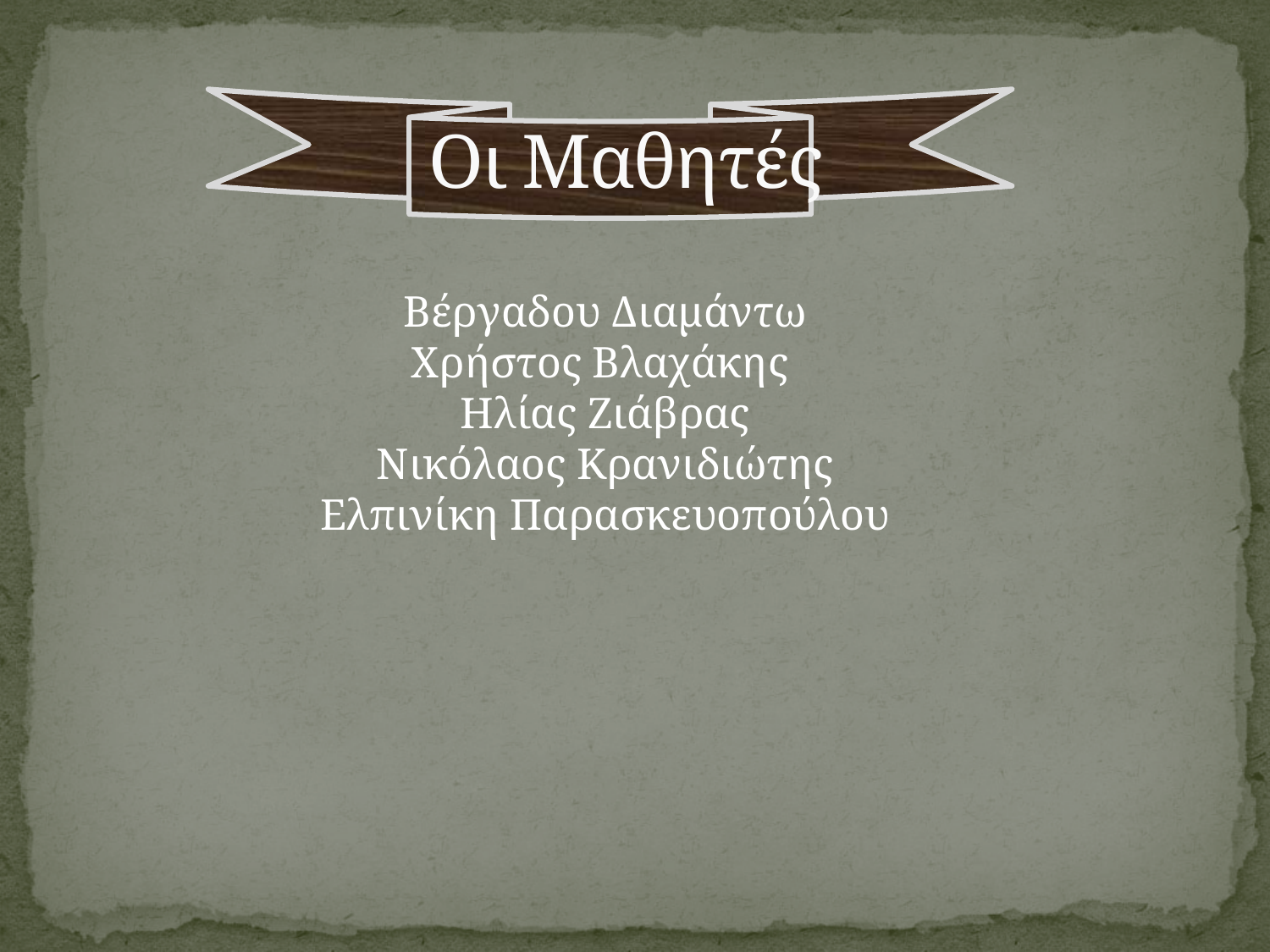

# Οι Μαθητές

Βέργαδου Διαμάντω
Χρήστος Βλαχάκης
Ηλίας Ζιάβρας
Νικόλαος Κρανιδιώτης
Ελπινίκη Παρασκευοπούλου